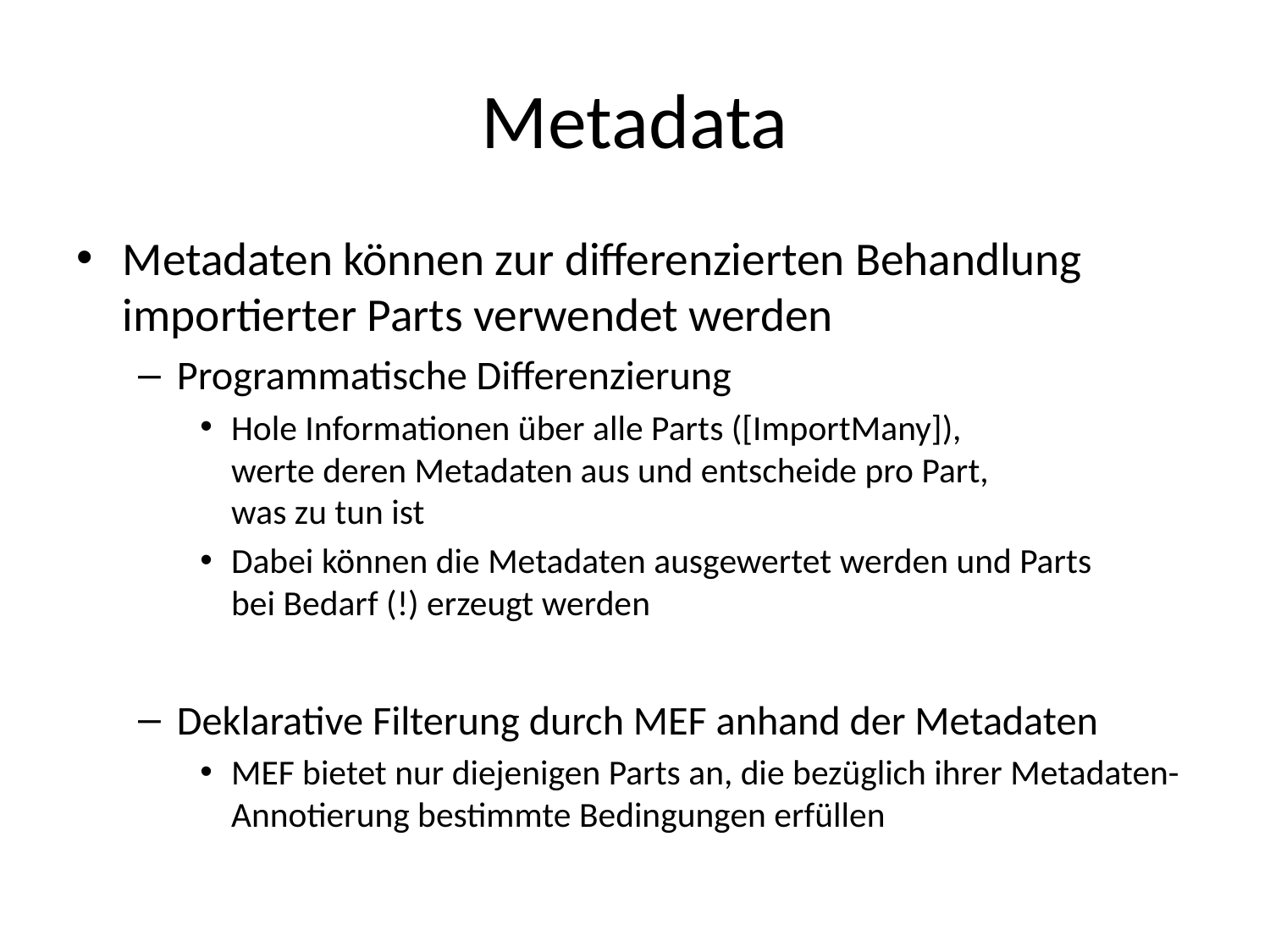

# Metadata
Metadaten können zur differenzierten Behandlung importierter Parts verwendet werden
Programmatische Differenzierung
Hole Informationen über alle Parts ([ImportMany]),
werte deren Metadaten aus und entscheide pro Part,
was zu tun ist
Dabei können die Metadaten ausgewertet werden und Parts
bei Bedarf (!) erzeugt werden

Deklarative Filterung durch MEF anhand der Metadaten
MEF bietet nur diejenigen Parts an, die bezüglich ihrer Metadaten-Annotierung bestimmte Bedingungen erfüllen